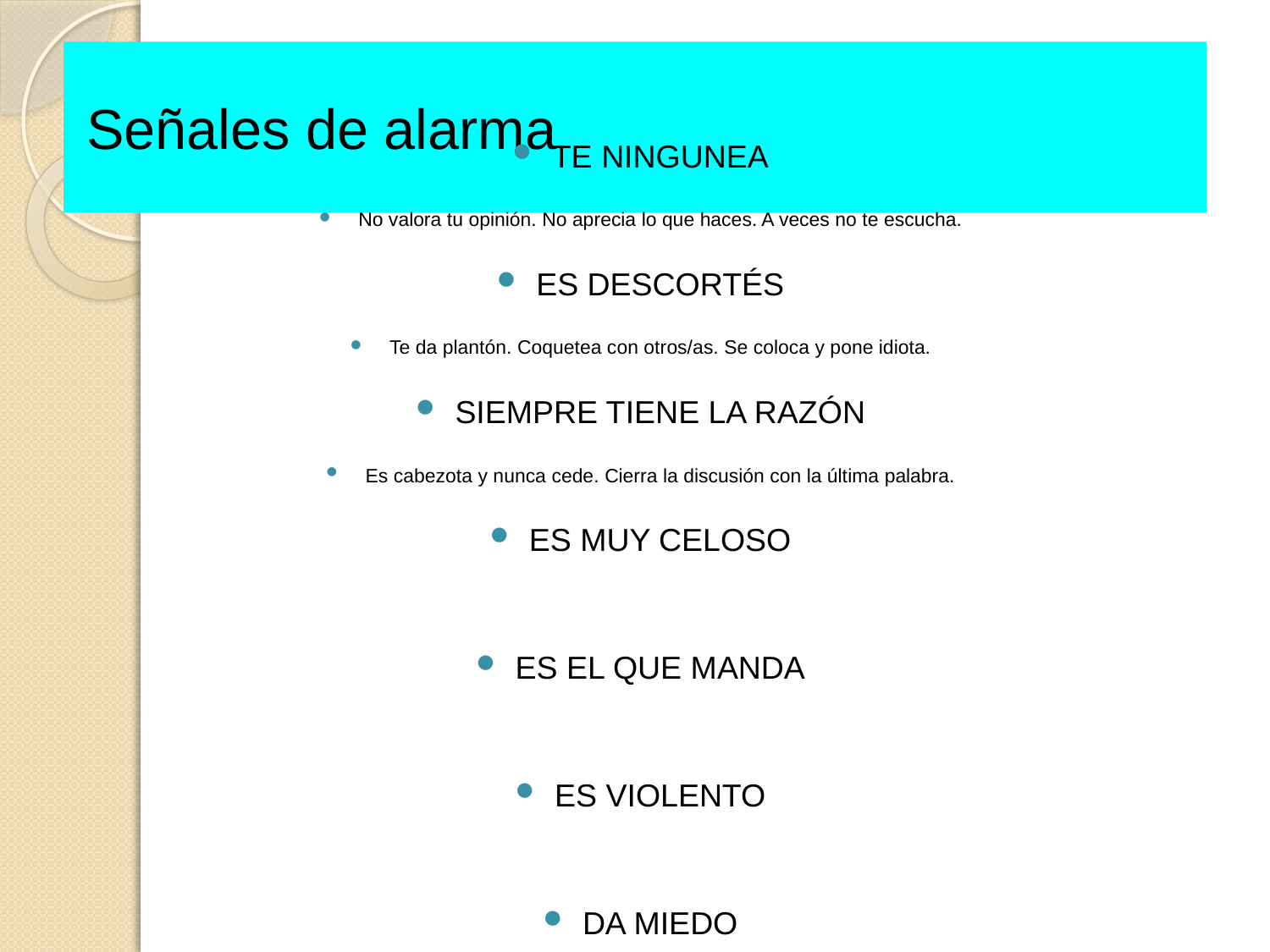

Señales de alarma
TE NINGUNEA
No valora tu opinión. No aprecia lo que haces. A veces no te escucha.
ES DESCORTÉS
Te da plantón. Coquetea con otros/as. Se coloca y pone idiota.
SIEMPRE TIENE LA RAZÓN
Es cabezota y nunca cede. Cierra la discusión con la última palabra.
ES MUY CELOSO

ES EL QUE MANDA

ES VIOLENTO

DA MIEDO